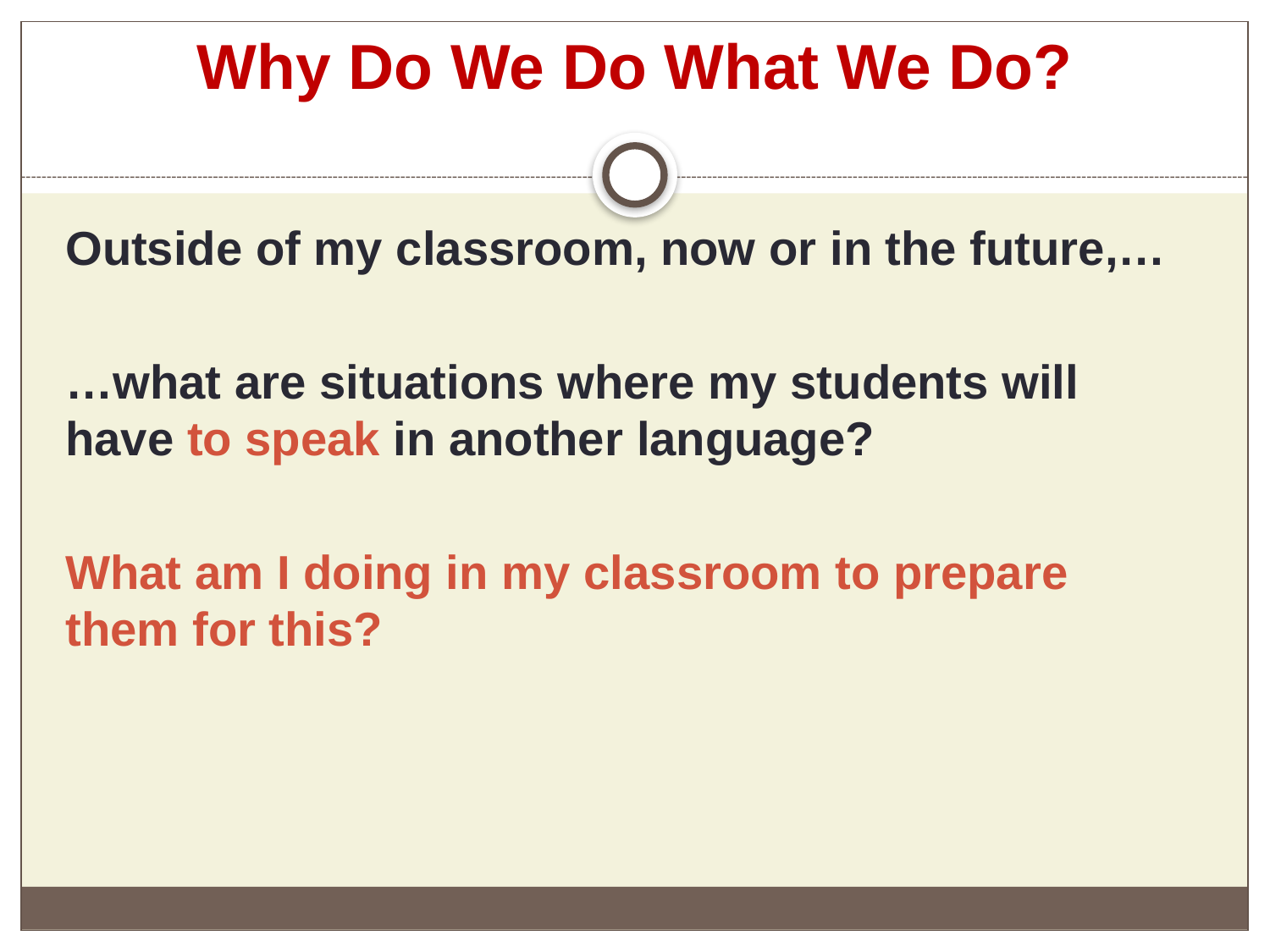

# Why Do We Do What We Do?
Outside of my classroom, now or in the future,…

…what are situations where my students will have to speak in another language?

What am I doing in my classroom to prepare them for this?